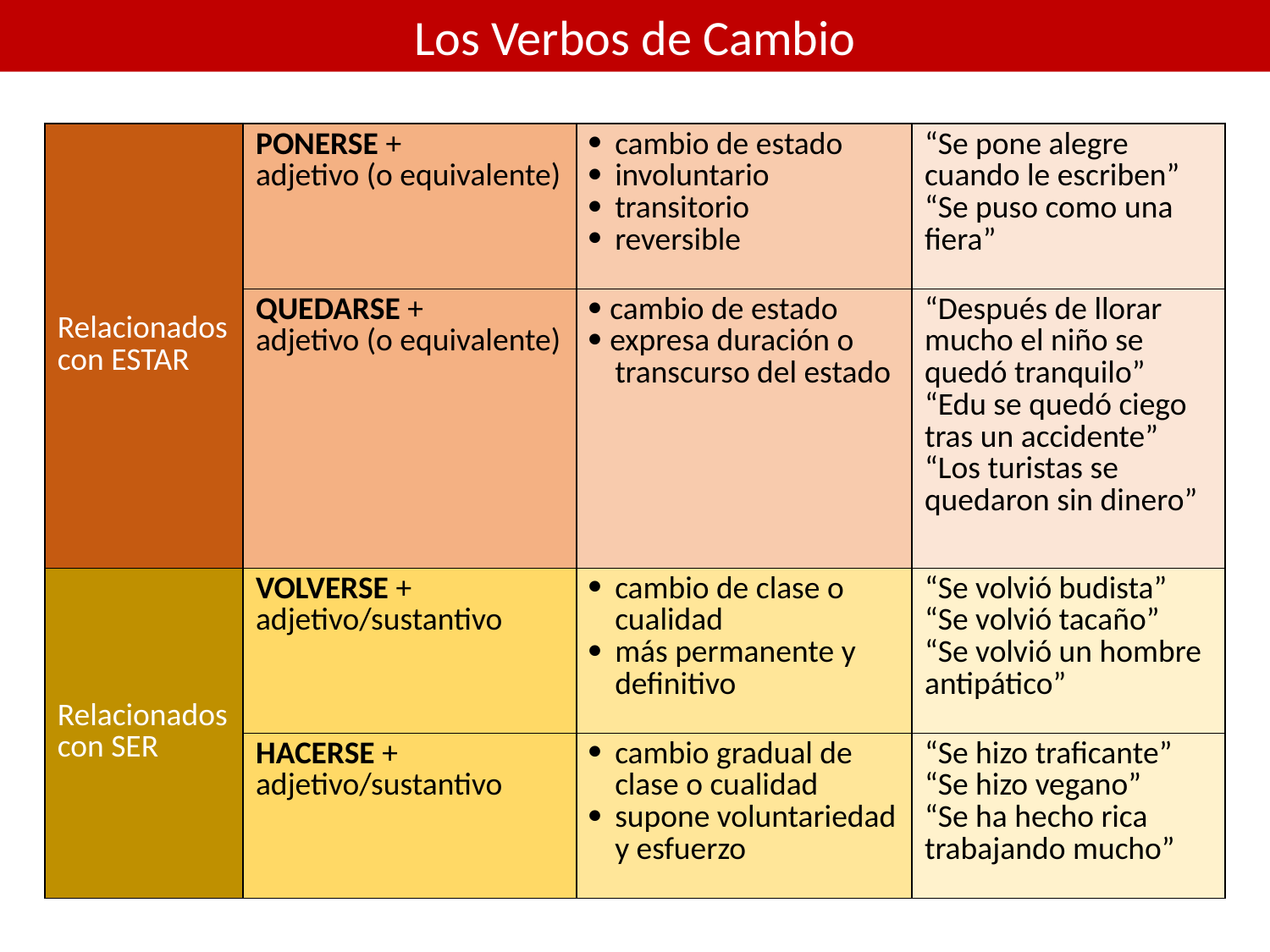

Los Verbos de Cambio
| Relacionados con ESTAR | PONERSE + adjetivo (o equivalente) | cambio de estado involuntario transitorio reversible | “Se pone alegre cuando le escriben” “Se puso como una fiera” |
| --- | --- | --- | --- |
|  | QUEDARSE + adjetivo (o equivalente) | • cambio de estado • expresa duración o transcurso del estado | “Después de llorar mucho el niño se quedó tranquilo” “Edu se quedó ciego tras un accidente” “Los turistas se quedaron sin dinero” |
| Relacionados con SER | VOLVERSE + adjetivo/sustantivo | cambio de clase o cualidad más permanente y definitivo | “Se volvió budista” “Se volvió tacaño” “Se volvió un hombre antipático” |
|  | HACERSE + adjetivo/sustantivo | cambio gradual de clase o cualidad supone voluntariedad y esfuerzo | “Se hizo traficante” “Se hizo vegano” “Se ha hecho rica trabajando mucho” |